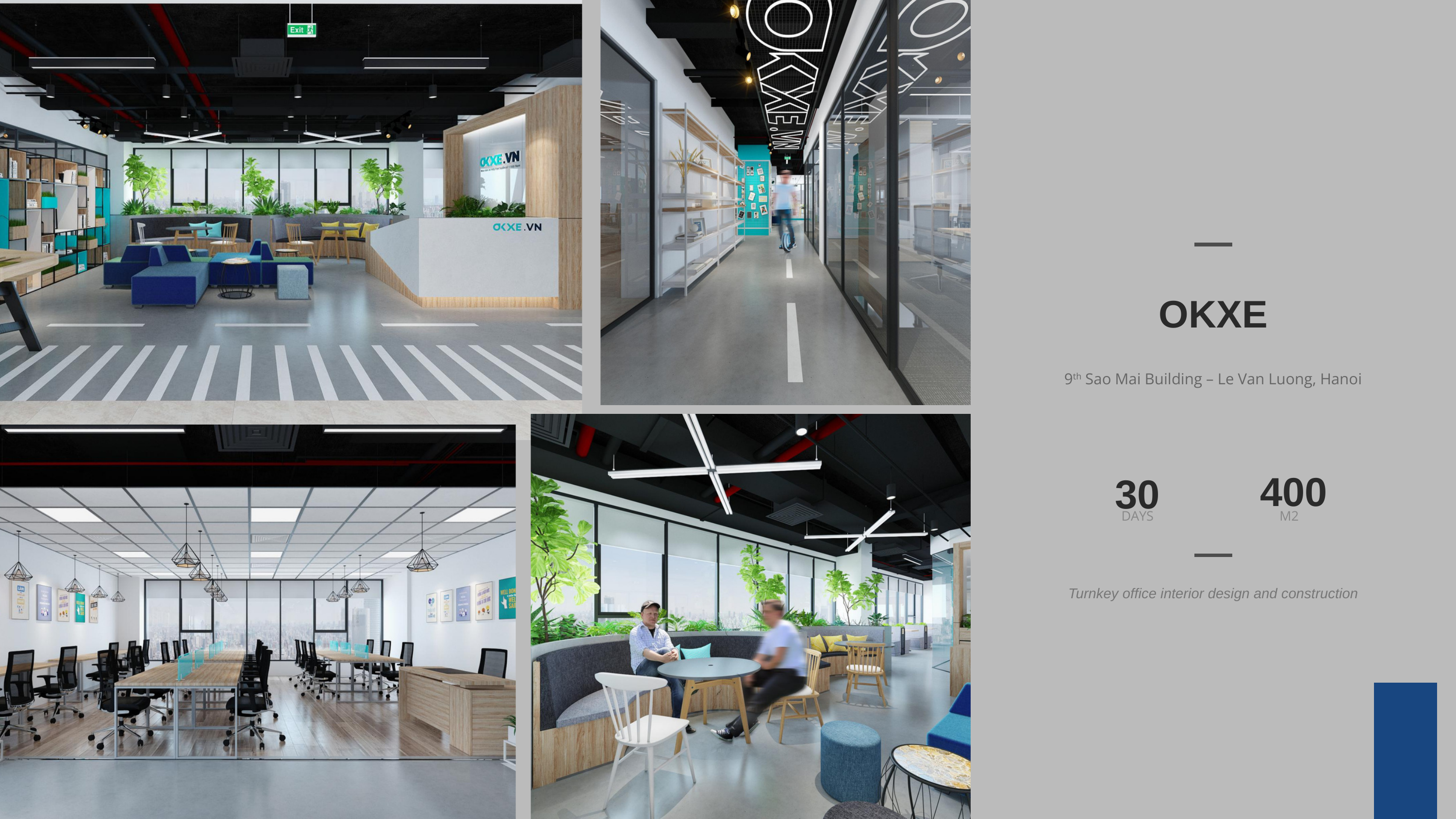

OKXE
9th Sao Mai Building – Le Van Luong, Hanoi

400
30
DAYS
M2

Turnkey office interior design and construction